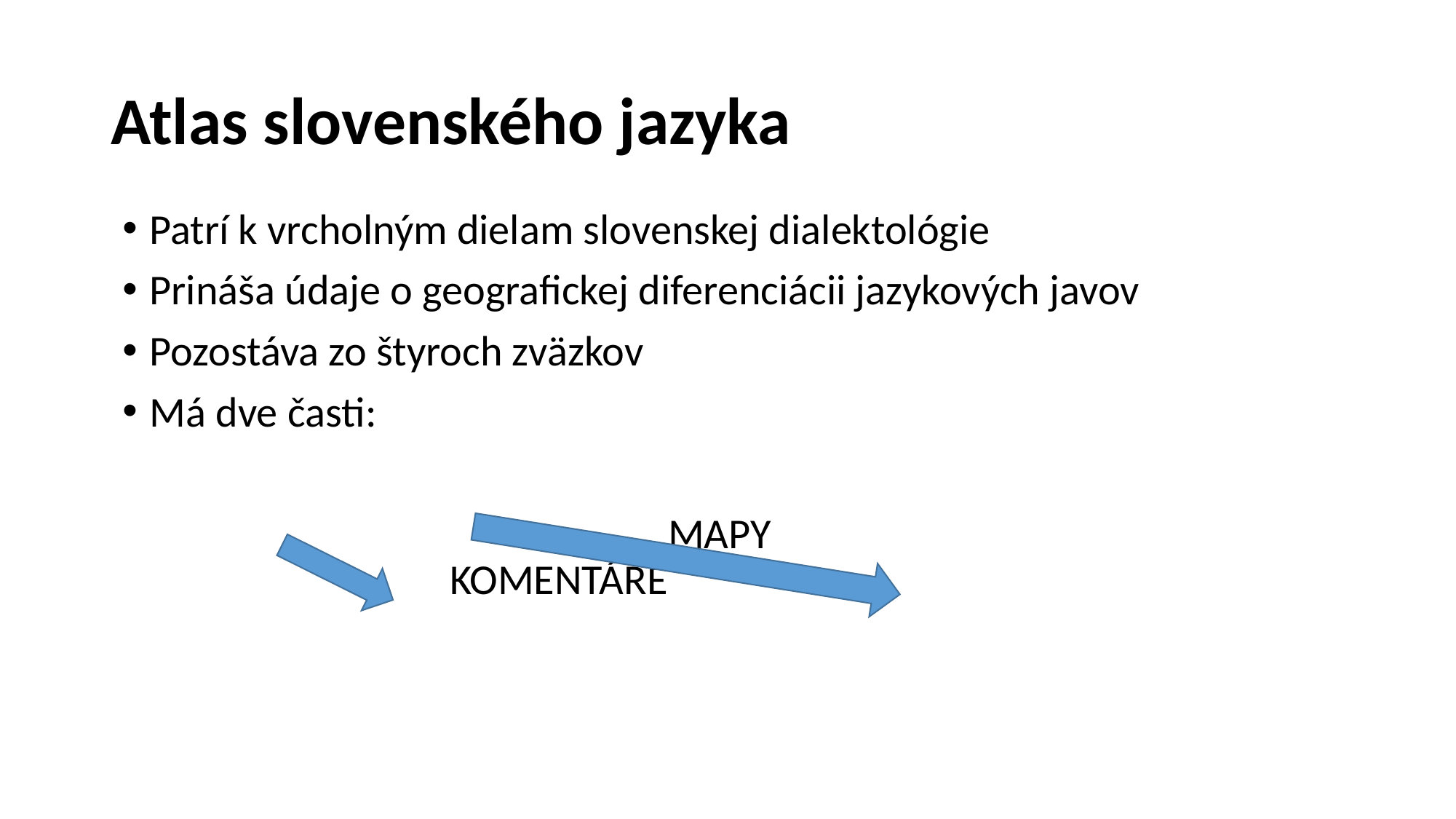

# Atlas slovenského jazyka
Patrí k vrcholným dielam slovenskej dialektológie
Prináša údaje o geografickej diferenciácii jazykových javov
Pozostáva zo štyroch zväzkov
Má dve časti:

					MAPY									KOMENTÁRE